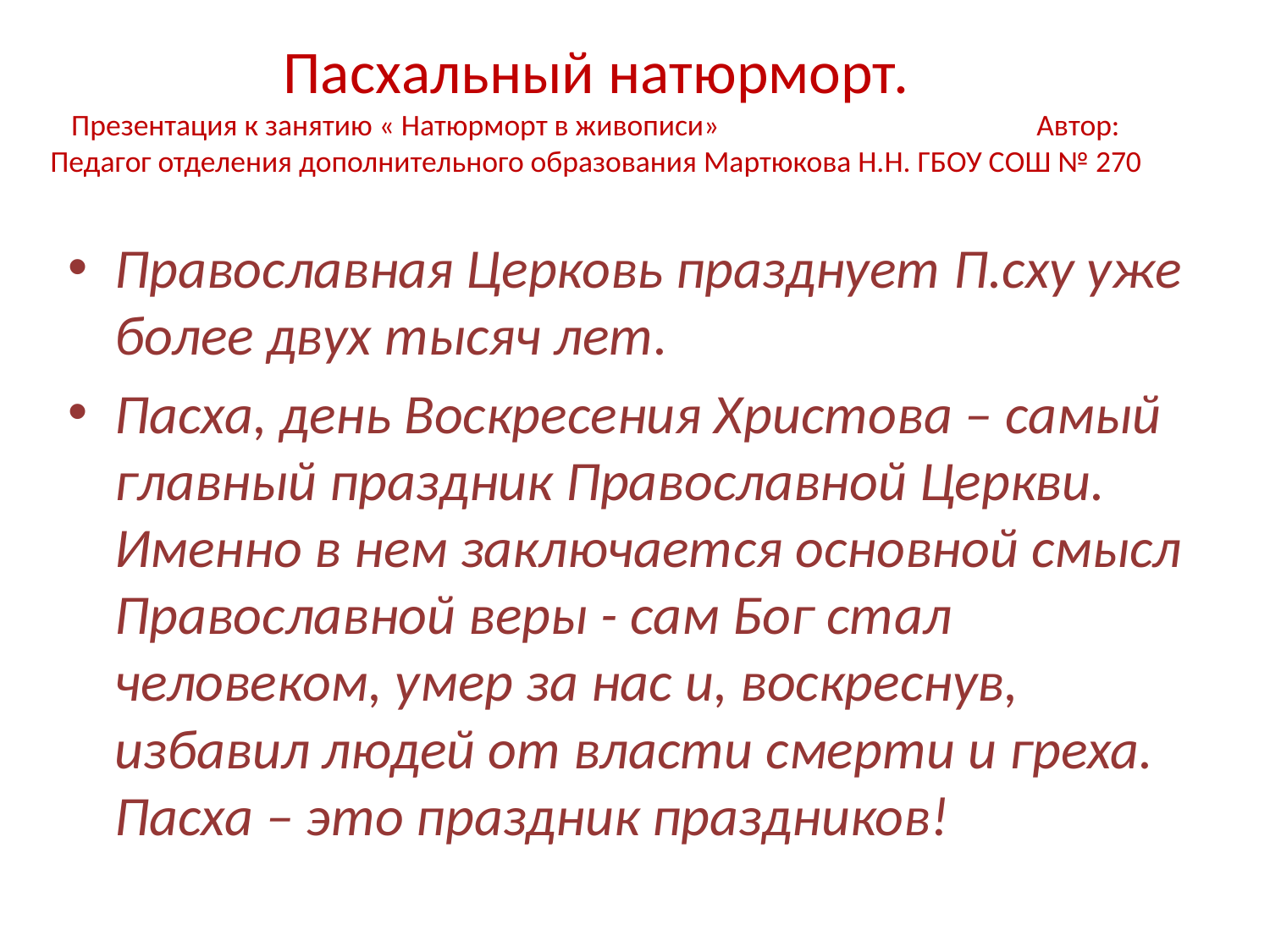

# Пасхальный натюрморт. Презентация к занятию « Натюрморт в живописи»                                               Автор: Педагог отделения дополнительного образования Мартюкова Н.Н. ГБОУ СОШ № 270
Православная Церковь празднует П.сху уже более двух тысяч лет.
Пасха, день Воскресения Христова – самый главный праздник Православной Церкви. Именно в нем заключается основной смысл Православной веры - сам Бог стал человеком, умер за нас и, воскреснув, избавил людей от власти смерти и греха. Пасха – это праздник праздников!